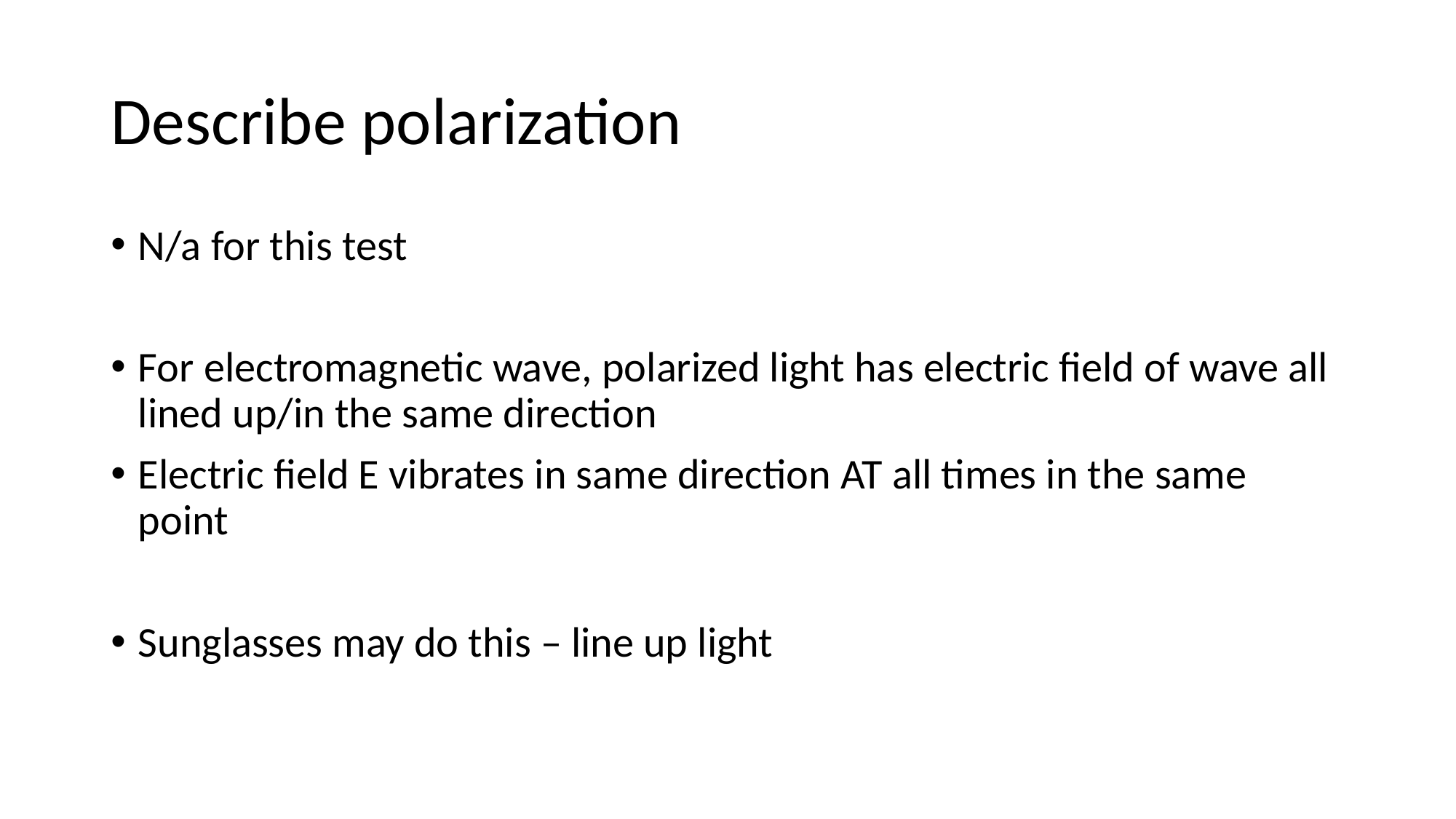

# Describe polarization
N/a for this test

For electromagnetic wave, polarized light has electric field of wave all lined up/in the same direction
Electric field E vibrates in same direction AT all times in the same point

Sunglasses may do this – line up light